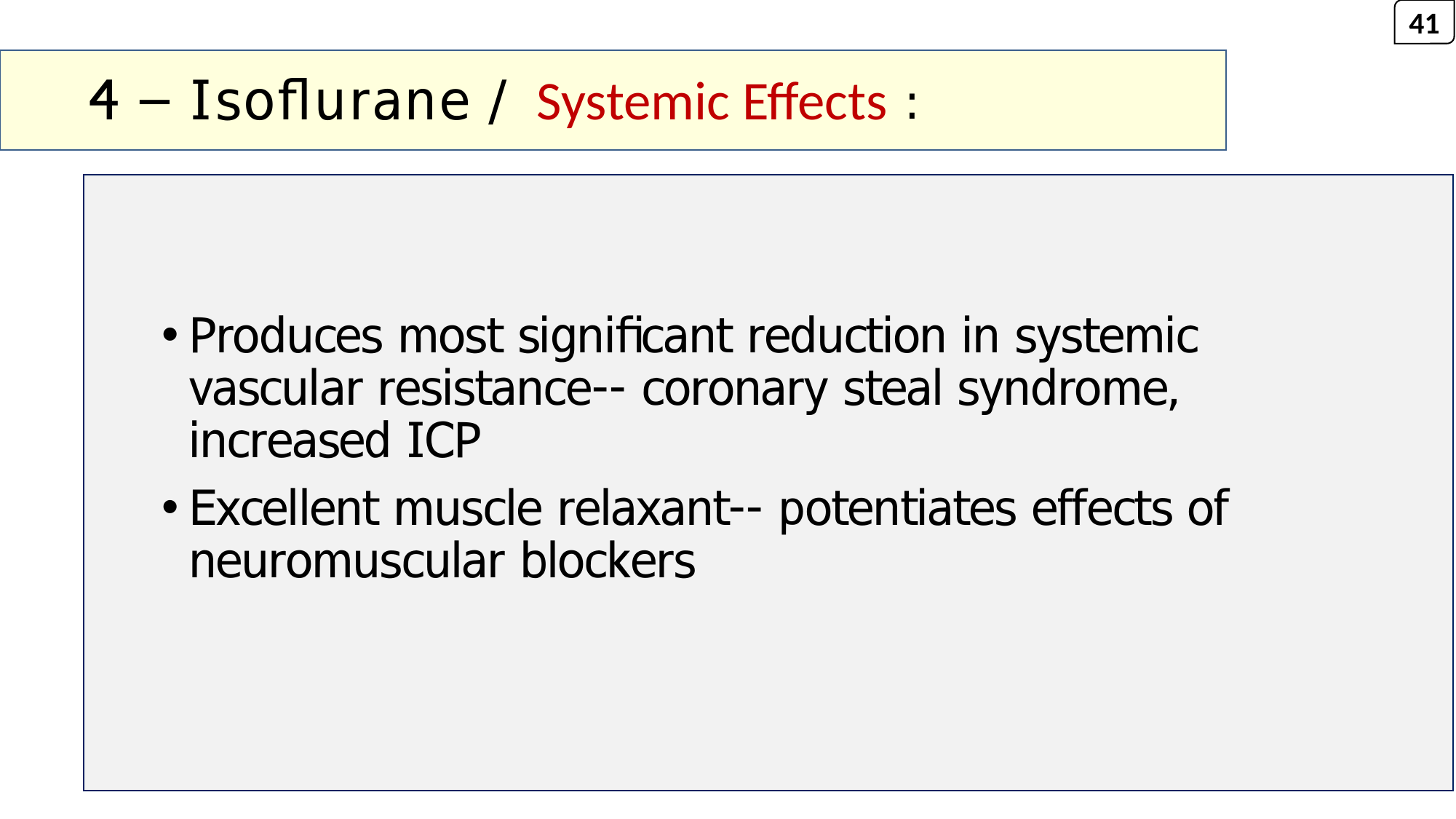

41

# 4 – Isoflurane / Systemic Effects :

Produces most significant reduction in systemic vascular resistance-- coronary steal syndrome, increased ICP
Excellent muscle relaxant-- potentiates effects of neuromuscular blockers